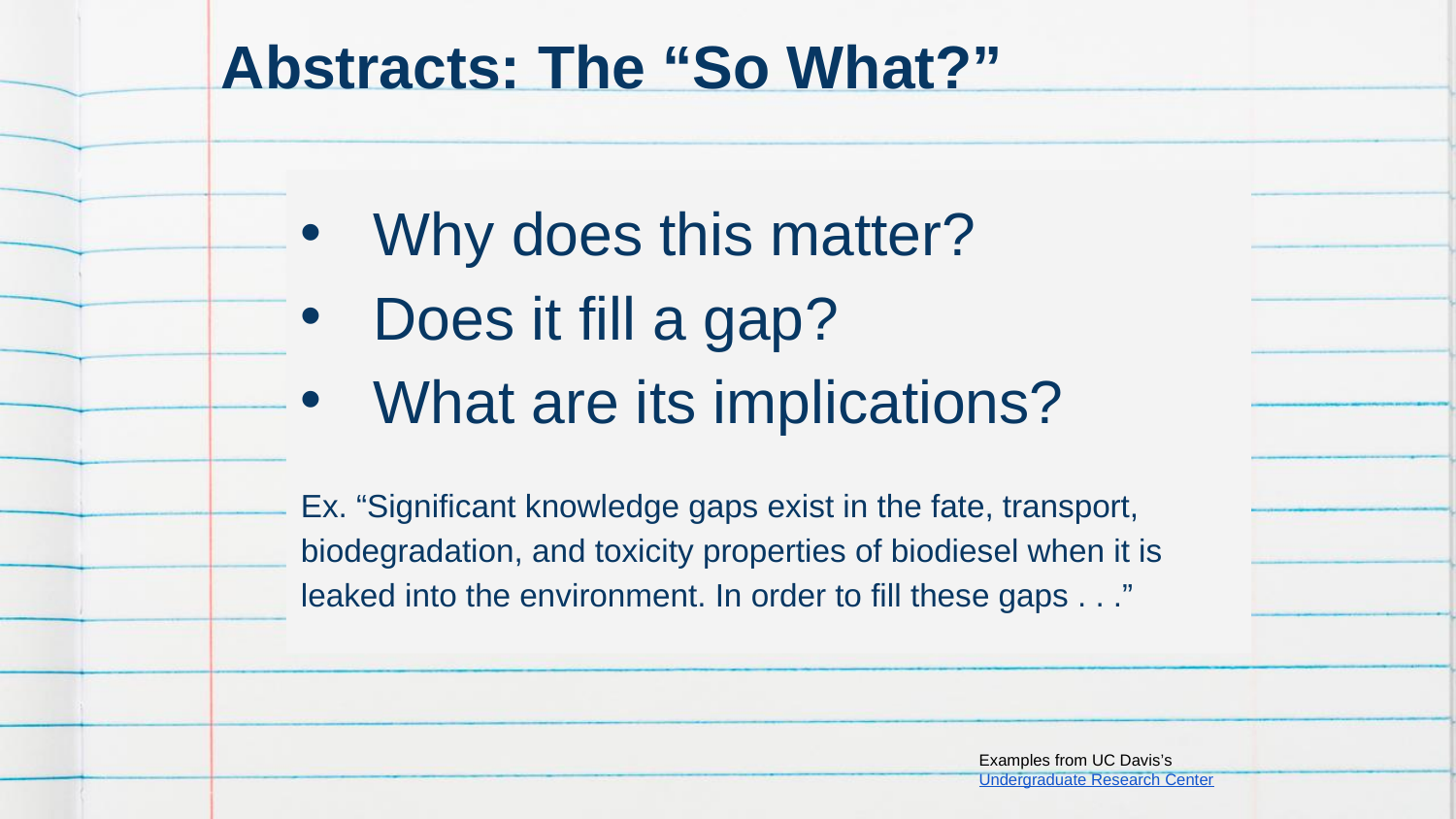

Abstracts: The “So What?”

Why does this matter?
Does it fill a gap?
What are its implications?

Ex. “Significant knowledge gaps exist in the fate, transport, biodegradation, and toxicity properties of biodiesel when it is leaked into the environment. In order to fill these gaps . . .”
Examples from UC Davis’s Undergraduate Research Center